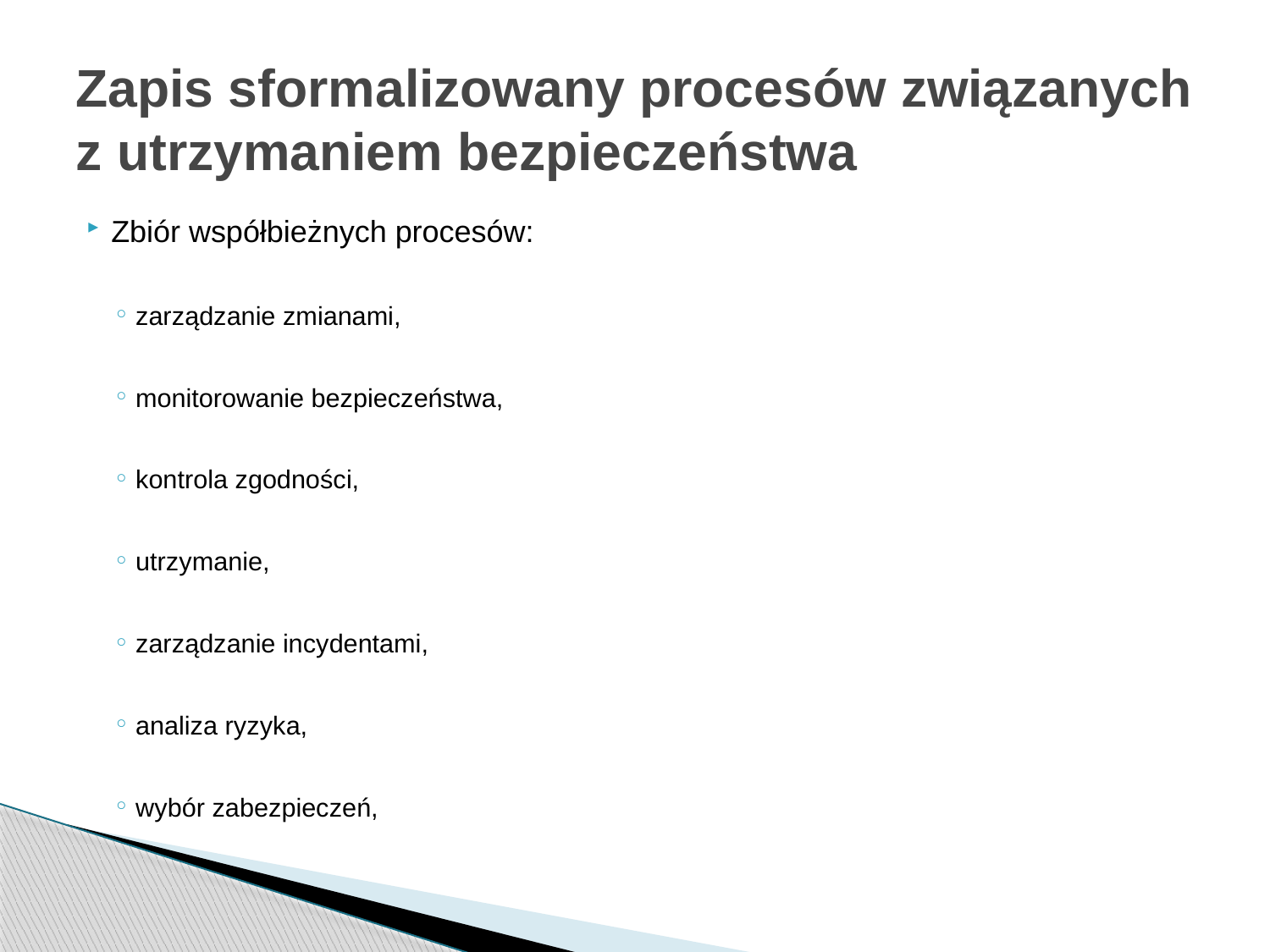

# Zapis sformalizowany procesów związanych z utrzymaniem bezpieczeństwa
Zbiór współbieżnych procesów:

zarządzanie zmianami,

monitorowanie bezpieczeństwa,

kontrola zgodności,

utrzymanie,

zarządzanie incydentami,

analiza ryzyka,

wybór zabezpieczeń,